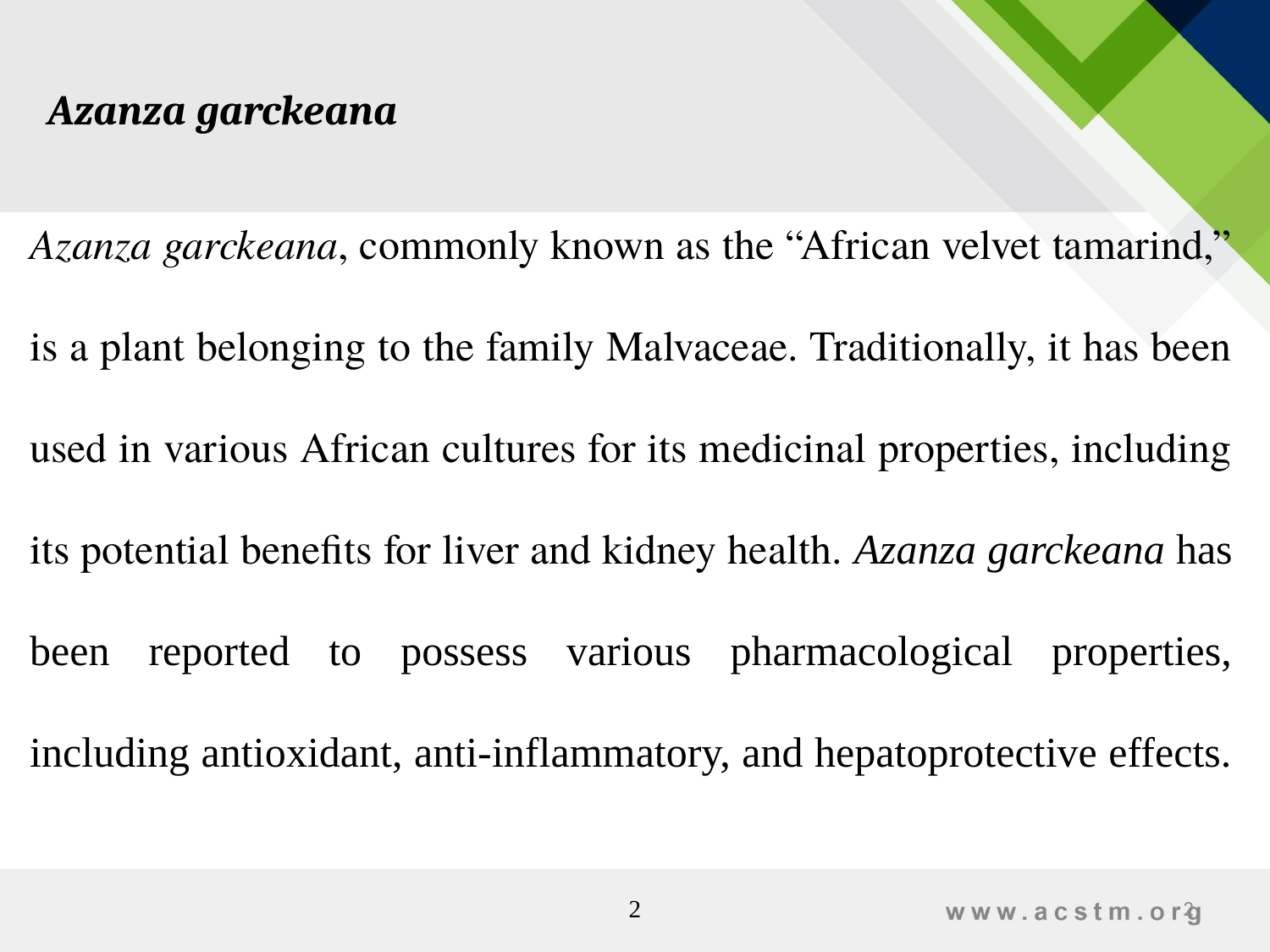

Azanza garckeana

Azanza garckeana, commonly known as the “African velvet tamarind,” is a plant belonging to the family Malvaceae. Traditionally, it has been used in various African cultures for its medicinal properties, including its potential benefits for liver and kidney health. Azanza garckeana has been reported to possess various pharmacological properties, including antioxidant, anti-inflammatory, and hepatoprotective effects.

2
2